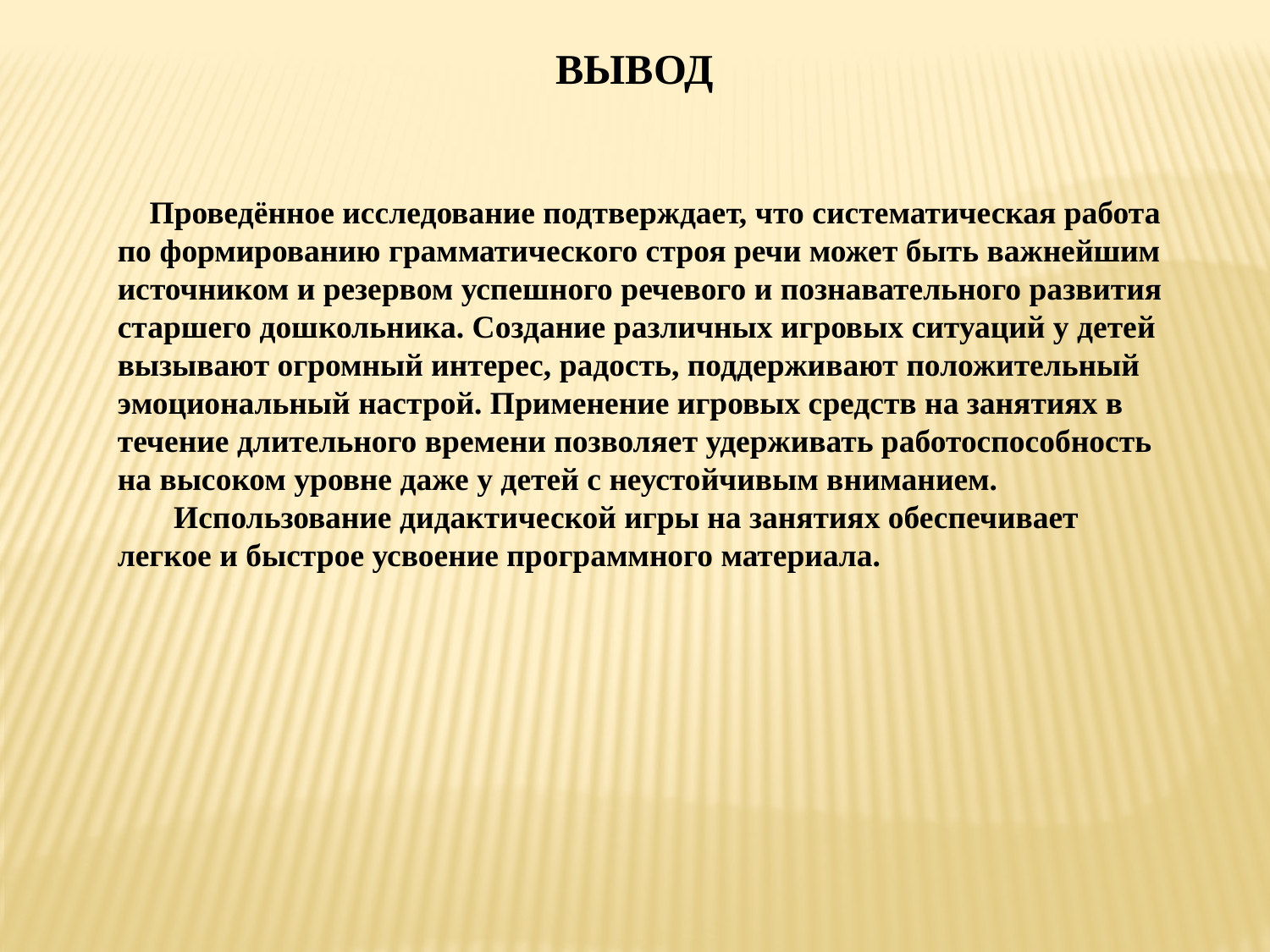

ВЫВОД
    Проведённое исследование подтверждает, что систематическая работа по формированию грамматического строя речи может быть важнейшим источником и резервом успешного речевого и познавательного развития старшего дошкольника. Создание различных игровых ситуаций у детей вызывают огромный интерес, радость, поддерживают положительный эмоциональный настрой. Применение игровых средств на занятиях в течение длительного времени позволяет удерживать работоспособность на высоком уровне даже у детей с неустойчивым вниманием.
       Использование дидактической игры на занятиях обеспечивает легкое и быстрое усвоение программного материала.